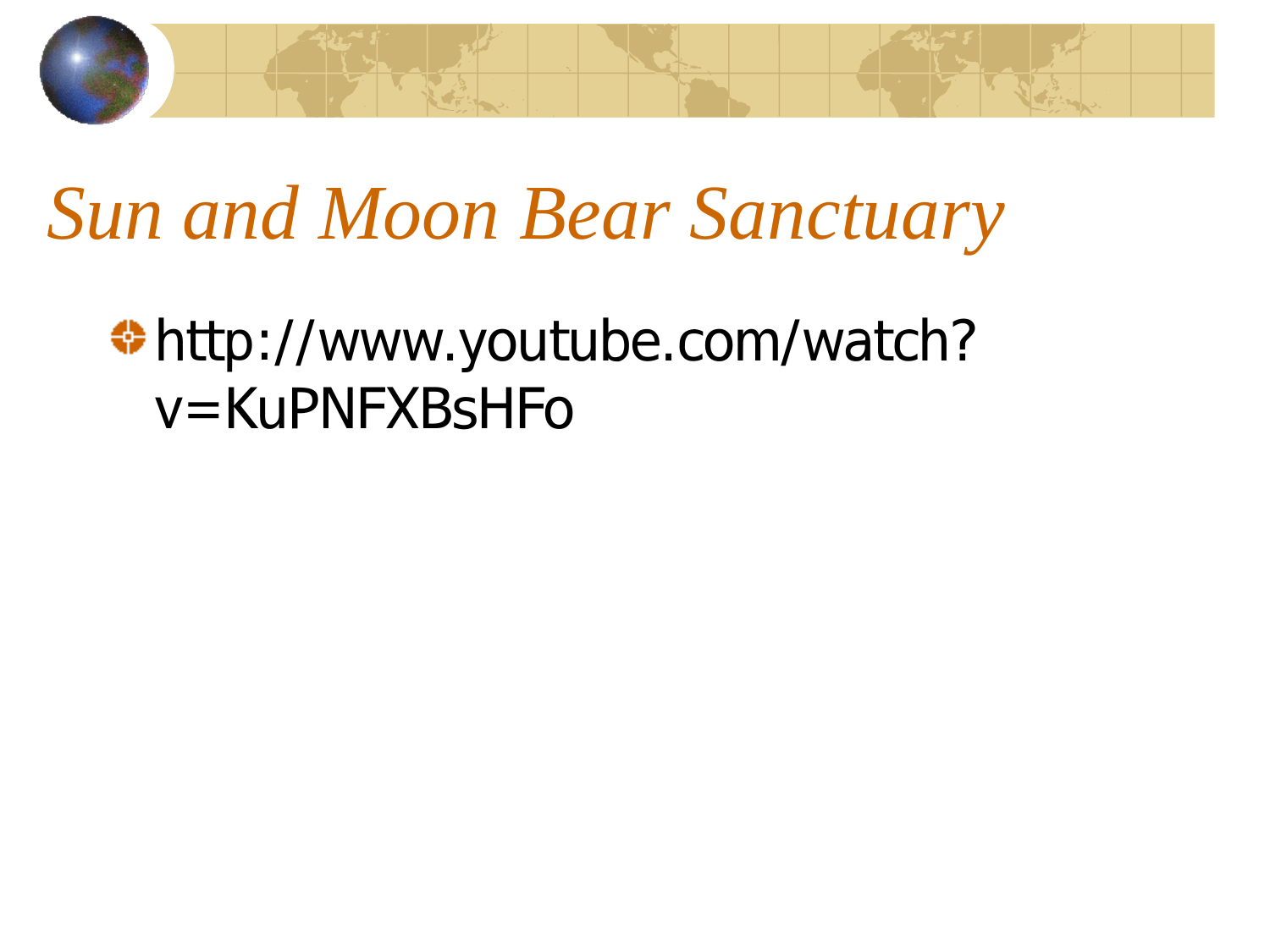

# Sun and Moon Bear Sanctuary
http://www.youtube.com/watch?v=KuPNFXBsHFo